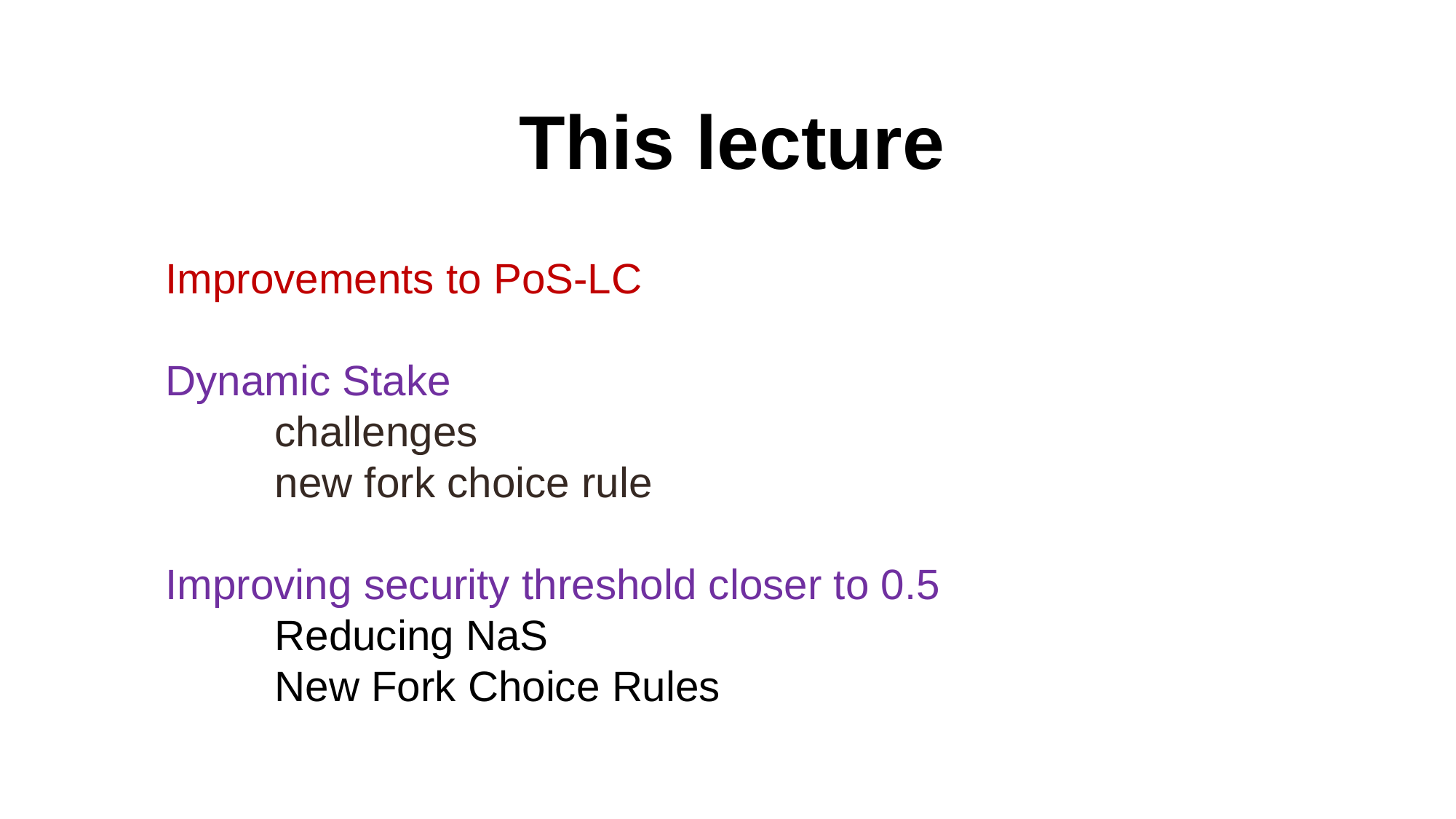

# This lecture
Improvements to PoS-LC

Dynamic Stake
	challenges
	new fork choice rule

Improving security threshold closer to 0.5
	Reducing NaS
	New Fork Choice Rules